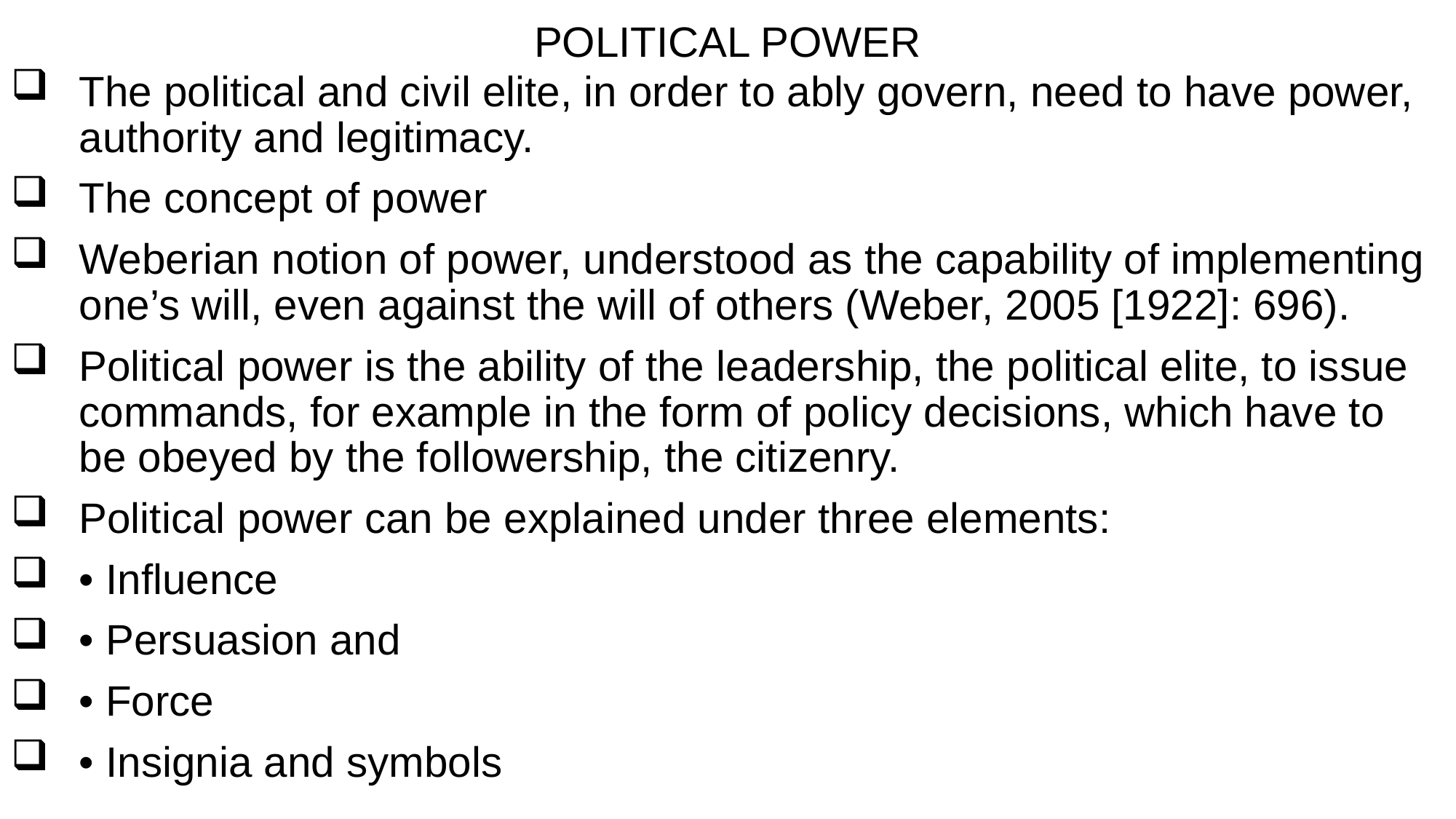

# POLITICAL POWER
The political and civil elite, in order to ably govern, need to have power, authority and legitimacy.
The concept of power
Weberian notion of power, understood as the capability of implementing one’s will, even against the will of others (Weber, 2005 [1922]: 696).
Political power is the ability of the leadership, the political elite, to issue commands, for example in the form of policy decisions, which have to be obeyed by the followership, the citizenry.
Political power can be explained under three elements:
• Influence
• Persuasion and
• Force
• Insignia and symbols